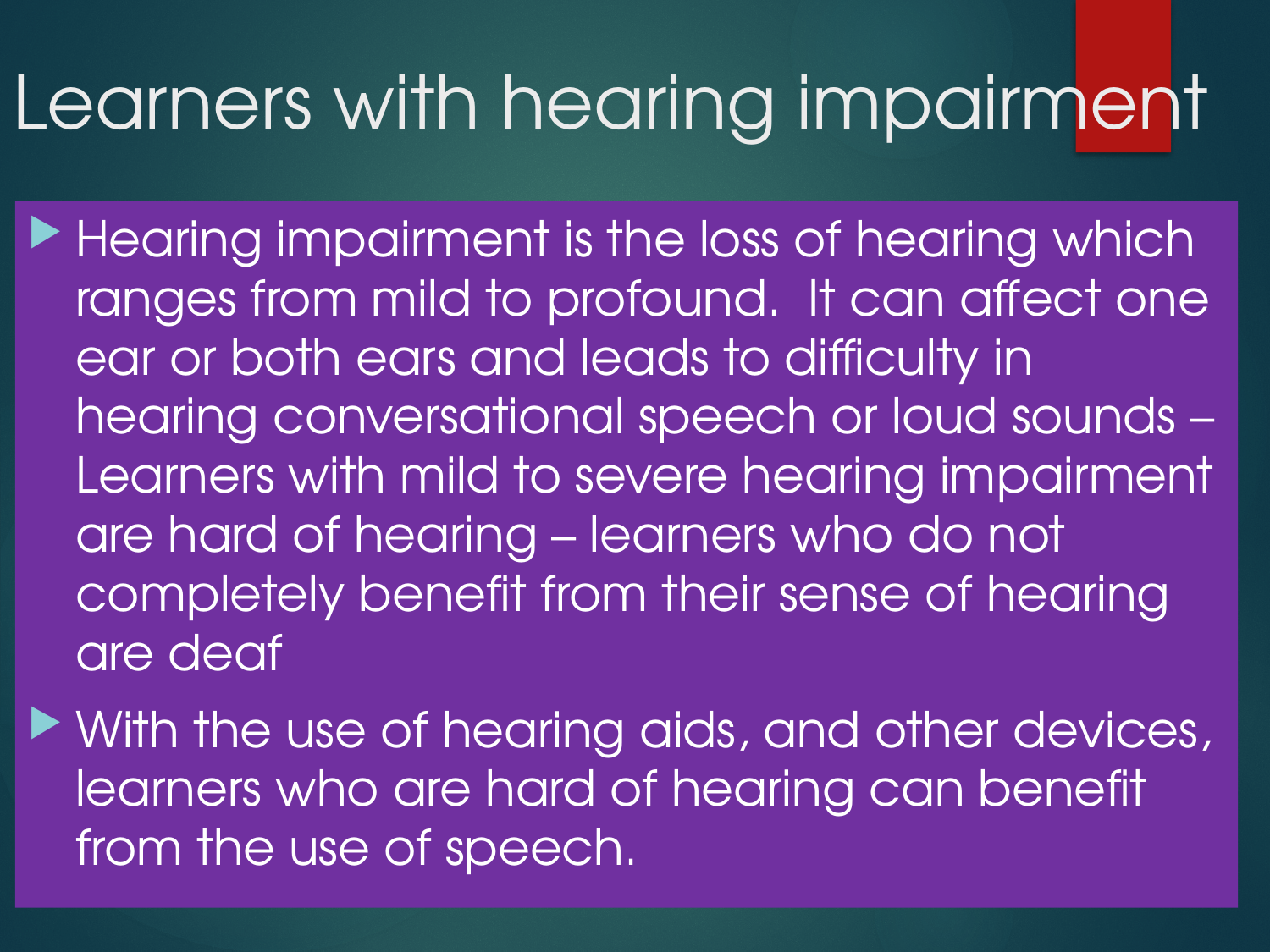

# Learners with hearing impairment
Hearing impairment is the loss of hearing which ranges from mild to profound.  It can affect one ear or both ears and leads to difficulty in hearing conversational speech or loud sounds – Learners with mild to severe hearing impairment are hard of hearing – learners who do not completely benefit from their sense of hearing are deaf
With the use of hearing aids, and other devices, learners who are hard of hearing can benefit from the use of speech.